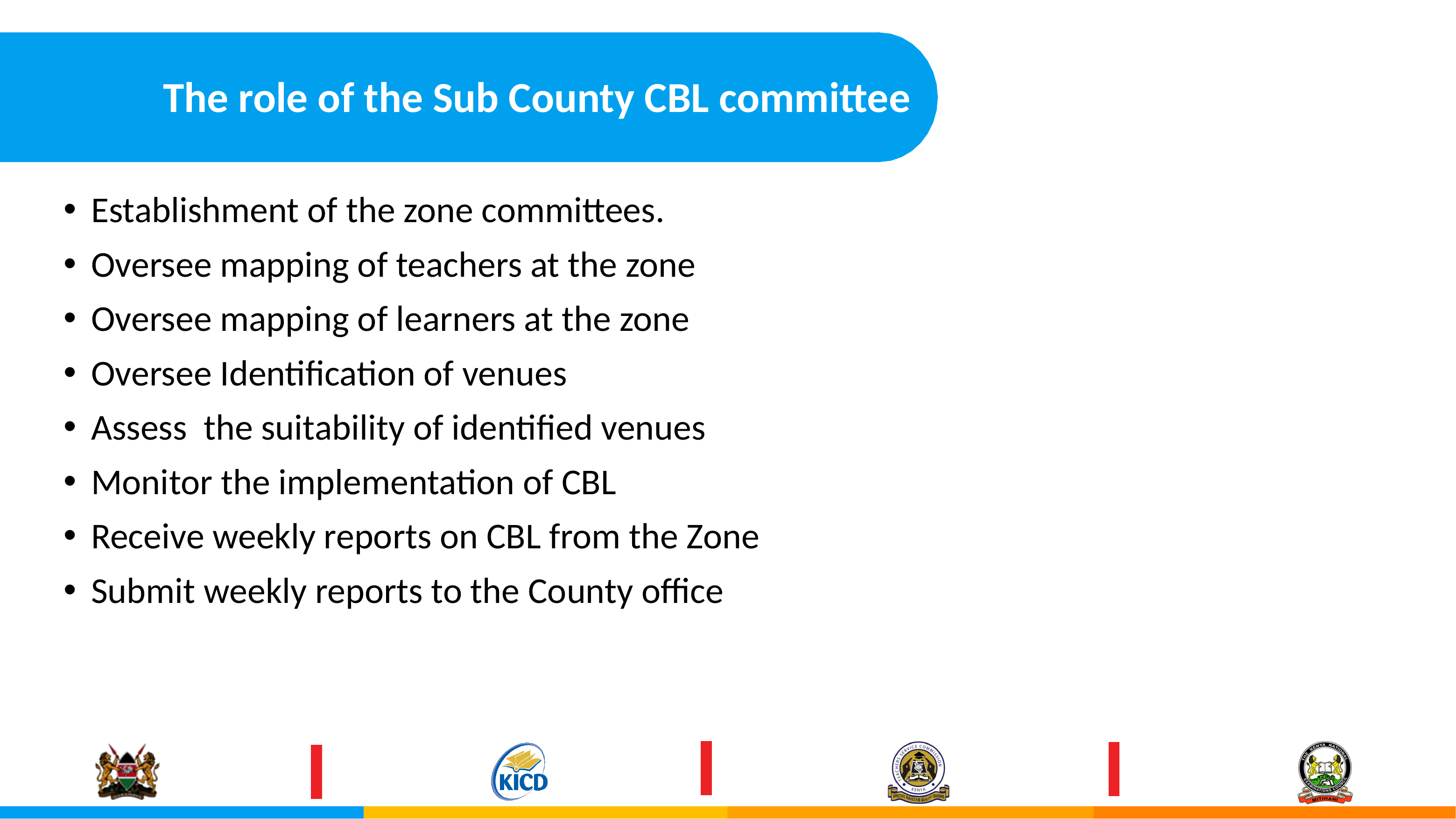

# The role of the Sub County CBL committee
Establishment of the zone committees.
Oversee mapping of teachers at the zone
Oversee mapping of learners at the zone
Oversee Identification of venues
Assess  the suitability of identified venues
Monitor the implementation of CBL
Receive weekly reports on CBL from the Zone
Submit weekly reports to the County office